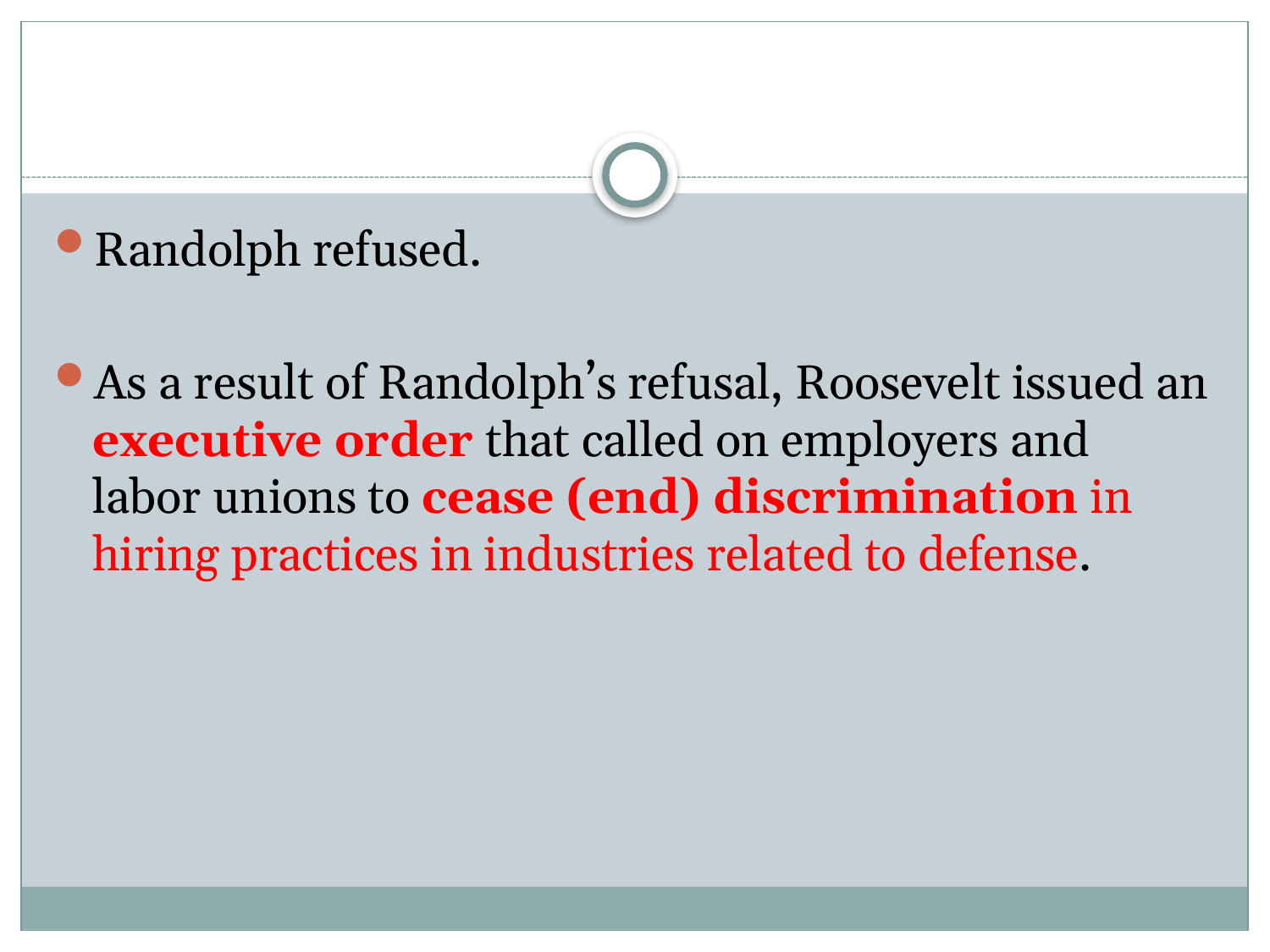

#
Randolph refused.

As a result of Randolph’s refusal, Roosevelt issued an executive order that called on employers and labor unions to cease (end) discrimination in hiring practices in industries related to defense.